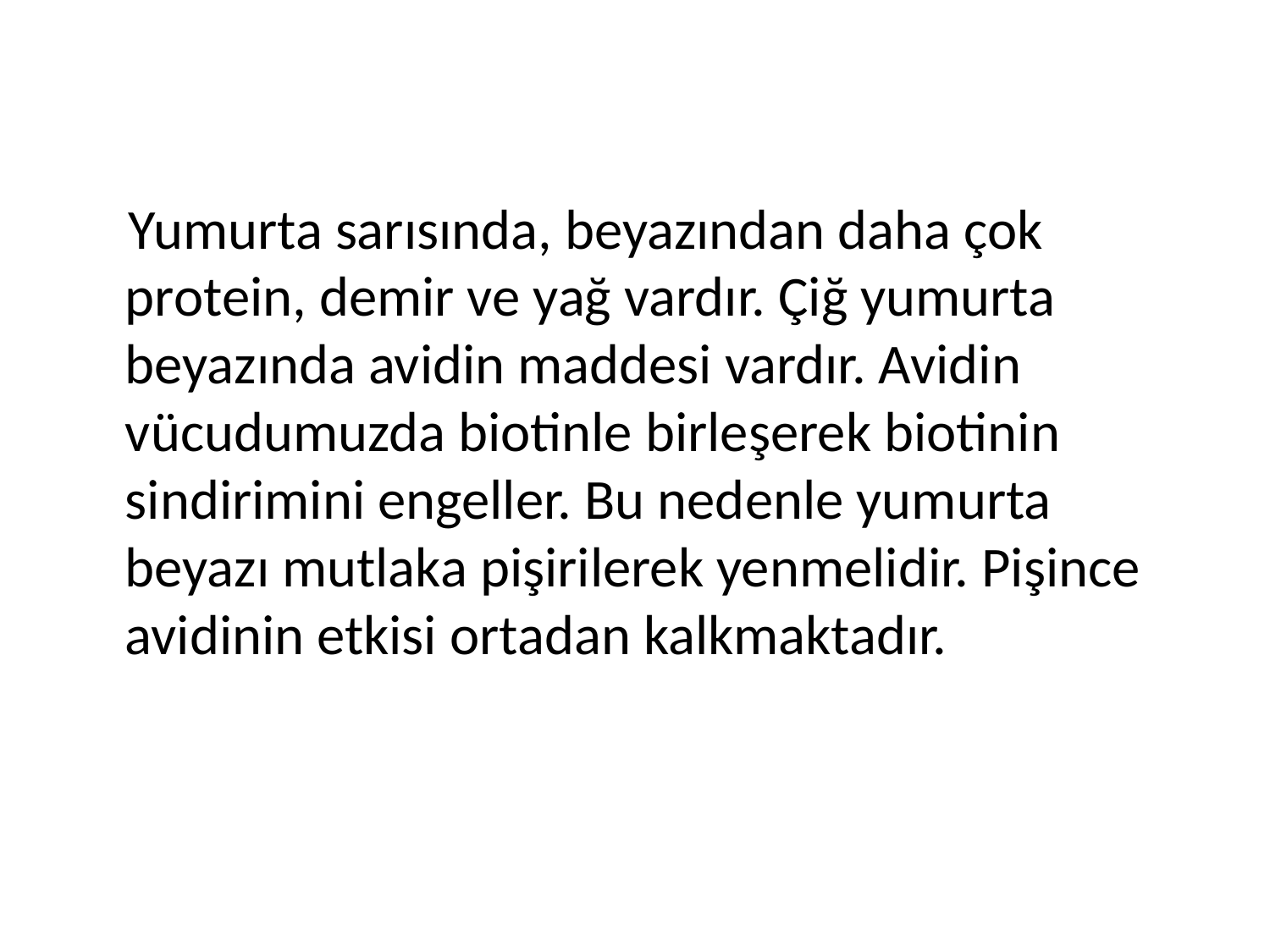

Yumurta sarısında, beyazından daha çok protein, demir ve yağ vardır. Çiğ yumurta beyazında avidin maddesi vardır. Avidin vücudumuzda biotinle birleşerek biotinin sindirimini engeller. Bu nedenle yumurta beyazı mutlaka pişirilerek yenmelidir. Pişince avidinin etkisi ortadan kalkmaktadır.